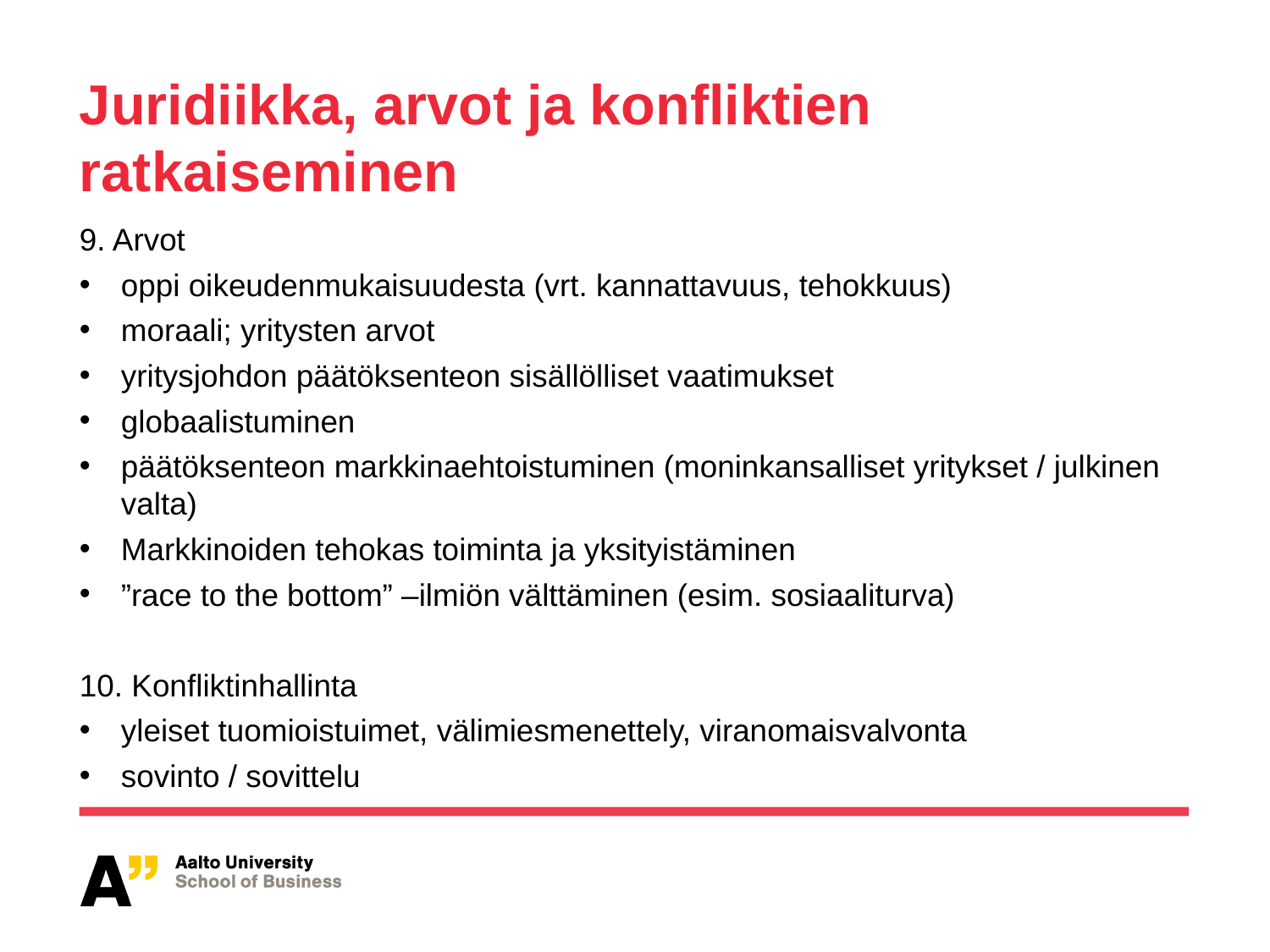

# Juridiikka, arvot ja konfliktien ratkaiseminen
9. Arvot
oppi oikeudenmukaisuudesta (vrt. kannattavuus, tehokkuus)
moraali; yritysten arvot
yritysjohdon päätöksenteon sisällölliset vaatimukset
globaalistuminen
päätöksenteon markkinaehtoistuminen (moninkansalliset yritykset / julkinen valta)
Markkinoiden tehokas toiminta ja yksityistäminen
”race to the bottom” –ilmiön välttäminen (esim. sosiaaliturva)

10. Konfliktinhallinta
yleiset tuomioistuimet, välimiesmenettely, viranomaisvalvonta
sovinto / sovittelu